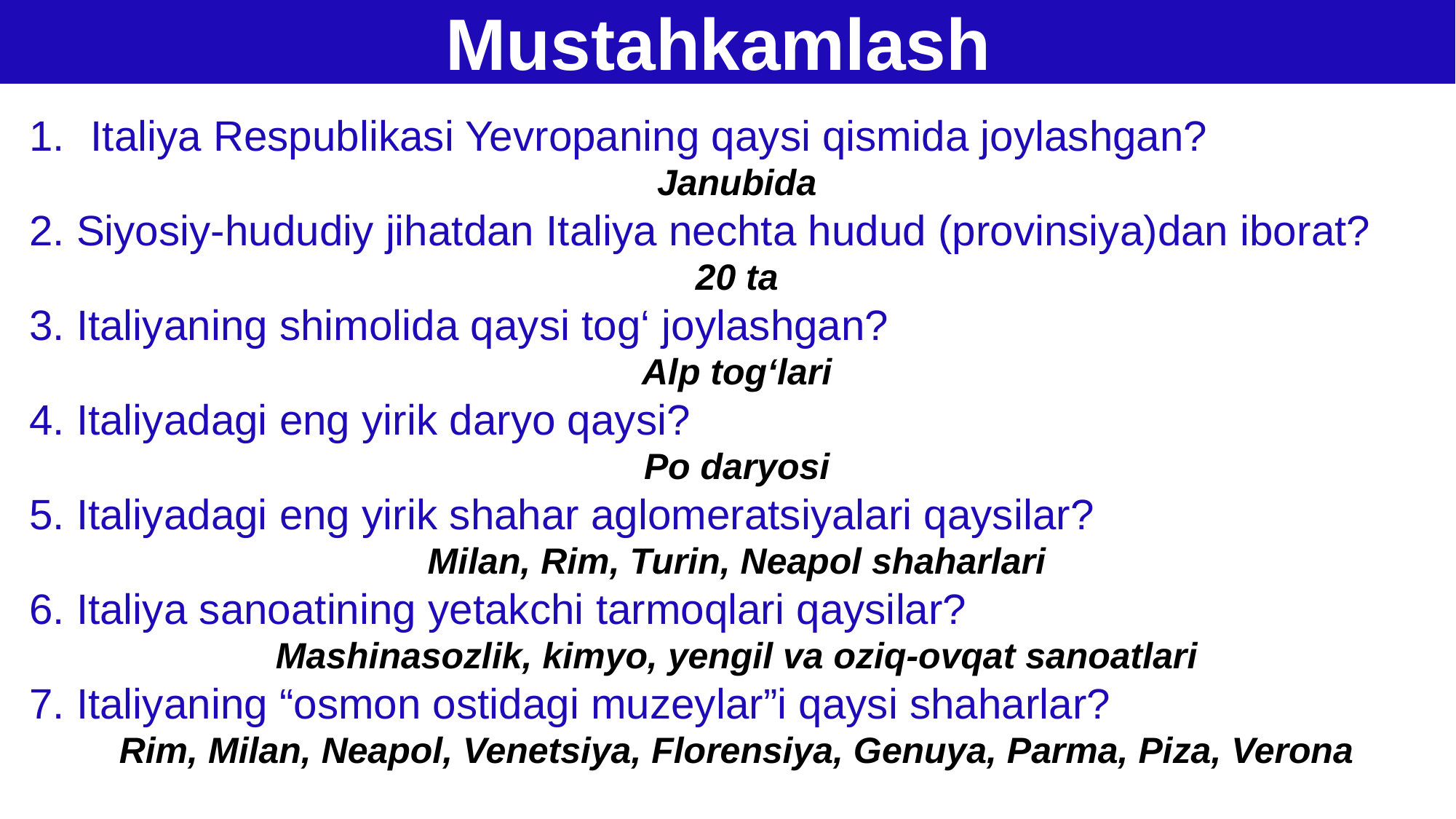

Mustahkamlash

Italiya Respublikasi Yevropaning qaysi qismida joylashgan?
Janubida
2. Siyosiy-hududiy jihatdan Italiya nechta hudud (provinsiya)dan iborat?
20 ta
3. Italiyaning shimolida qaysi tog‘ joylashgan?
Alp tog‘lari
4. Italiyadagi eng yirik daryo qaysi?
Po daryosi
5. Italiyadagi eng yirik shahar aglomeratsiyalari qaysilar?
Milan, Rim, Turin, Neapol shaharlari
6. Italiya sanoatining yetakchi tarmoqlari qaysilar?
Mashinasozlik, kimyo, yengil va oziq-ovqat sanoatlari
7. Italiyaning “osmon ostidagi muzeylar”i qaysi shaharlar?
Rim, Milan, Neapol, Venetsiya, Florensiya, Genuya, Parma, Piza, Verona